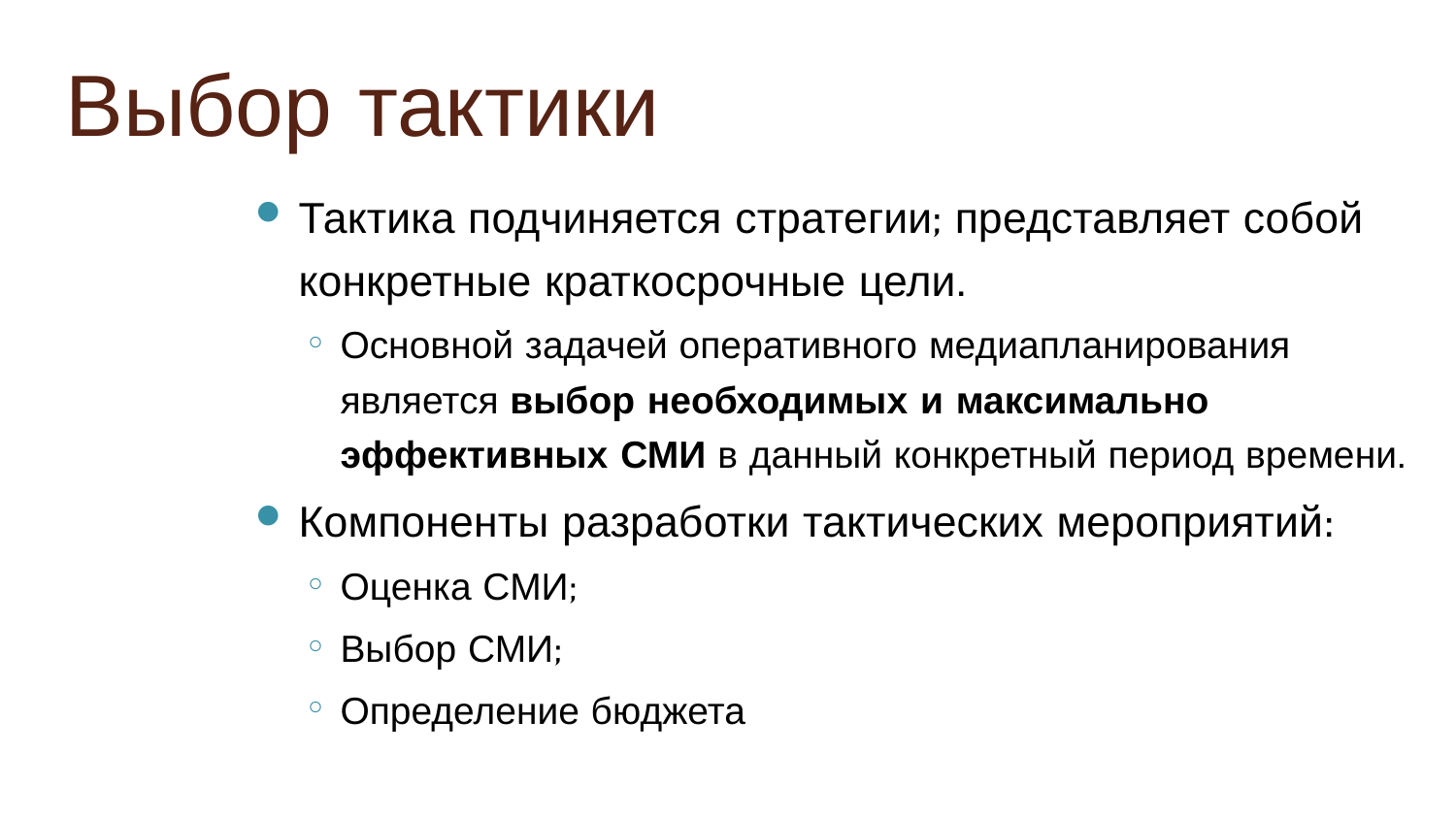

# Выбор тактики
Тактика подчиняется стратегии; представляет собой конкретные краткосрочные цели.
Основной задачей оперативного медиапланирования является выбор необходимых и максимально эффективных СМИ в данный конкретный период времени.
Компоненты разработки тактических мероприятий:
Оценка СМИ;
Выбор СМИ;
Определение бюджета